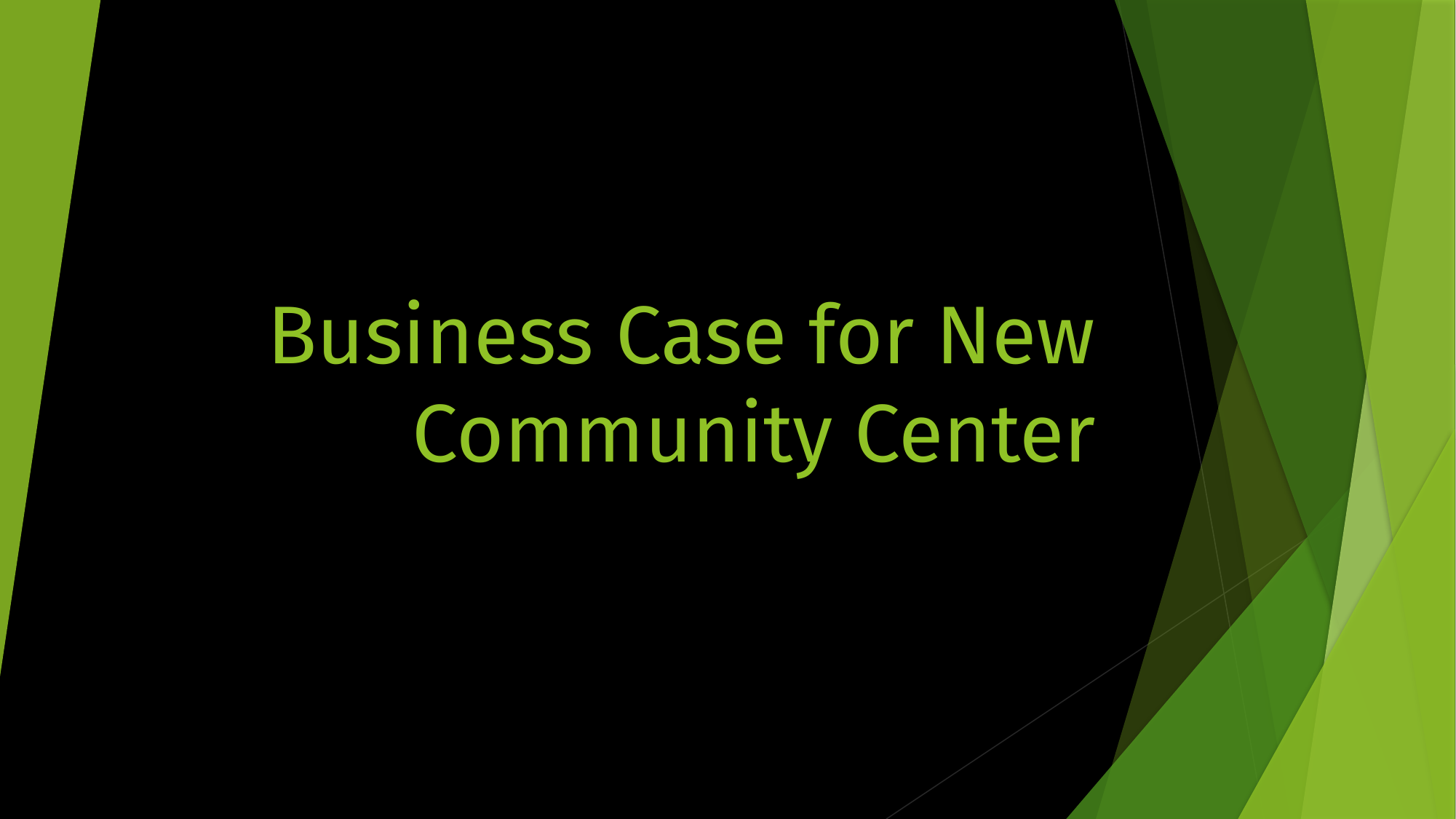

# Business Case for New Community Center